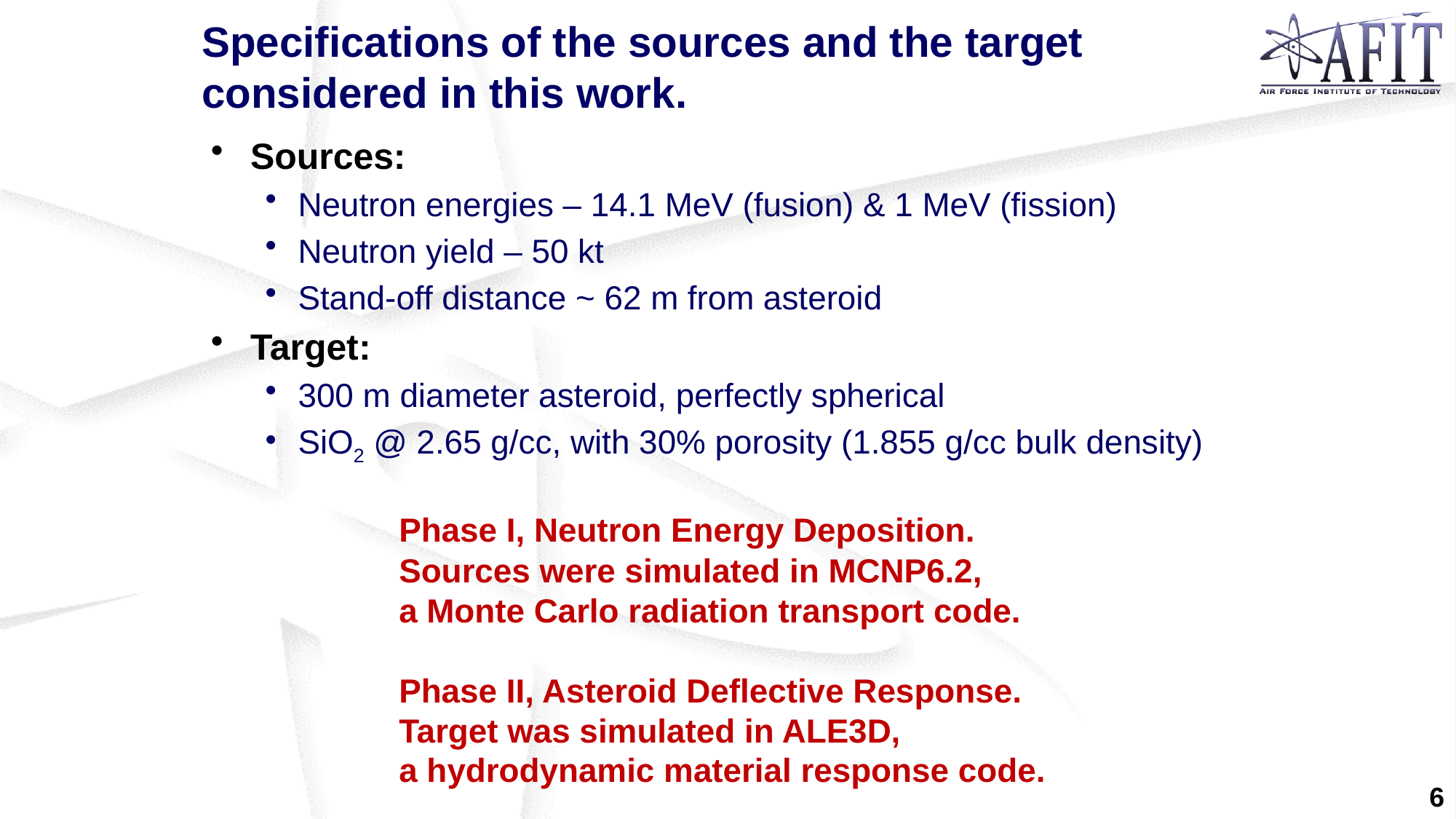

# Specifications of the sources and the target considered in this work.
Sources:
Neutron energies – 14.1 MeV (fusion) & 1 MeV (fission)
Neutron yield – 50 kt
Stand-off distance ~ 62 m from asteroid
Target:
300 m diameter asteroid, perfectly spherical
SiO2 @ 2.65 g/cc, with 30% porosity (1.855 g/cc bulk density)
Phase I, Neutron Energy Deposition.
Sources were simulated in MCNP6.2,
a Monte Carlo radiation transport code.

Phase II, Asteroid Deflective Response.
Target was simulated in ALE3D,
a hydrodynamic material response code.
6